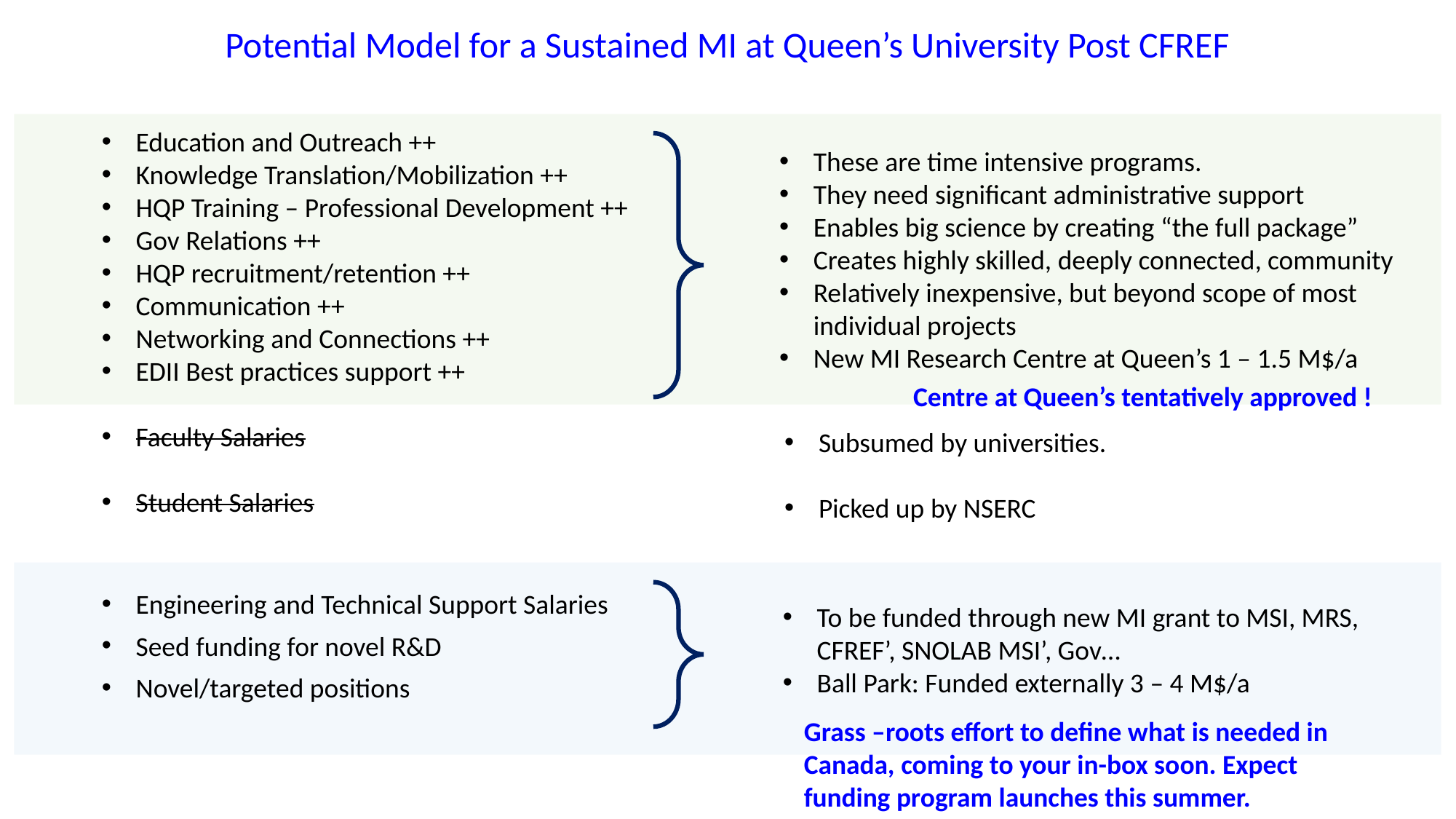

Potential Model for a Sustained MI at Queen’s University Post CFREF

Education and Outreach ++
Knowledge Translation/Mobilization ++
HQP Training – Professional Development ++
Gov Relations ++
HQP recruitment/retention ++
Communication ++
Networking and Connections ++
EDII Best practices support ++

Faculty Salaries

Student Salaries

Engineering and Technical Support Salaries
Seed funding for novel R&D
Novel/targeted positions

These are time intensive programs.
They need significant administrative support
Enables big science by creating “the full package”
Creates highly skilled, deeply connected, community
Relatively inexpensive, but beyond scope of most individual projects
New MI Research Centre at Queen’s 1 – 1.5 M$/a
Centre at Queen’s tentatively approved !
Subsumed by universities.

Picked up by NSERC

To be funded through new MI grant to MSI, MRS, CFREF’, SNOLAB MSI’, Gov…
Ball Park: Funded externally 3 – 4 M$/a

Grass –roots effort to define what is needed in Canada, coming to your in-box soon. Expect funding program launches this summer.